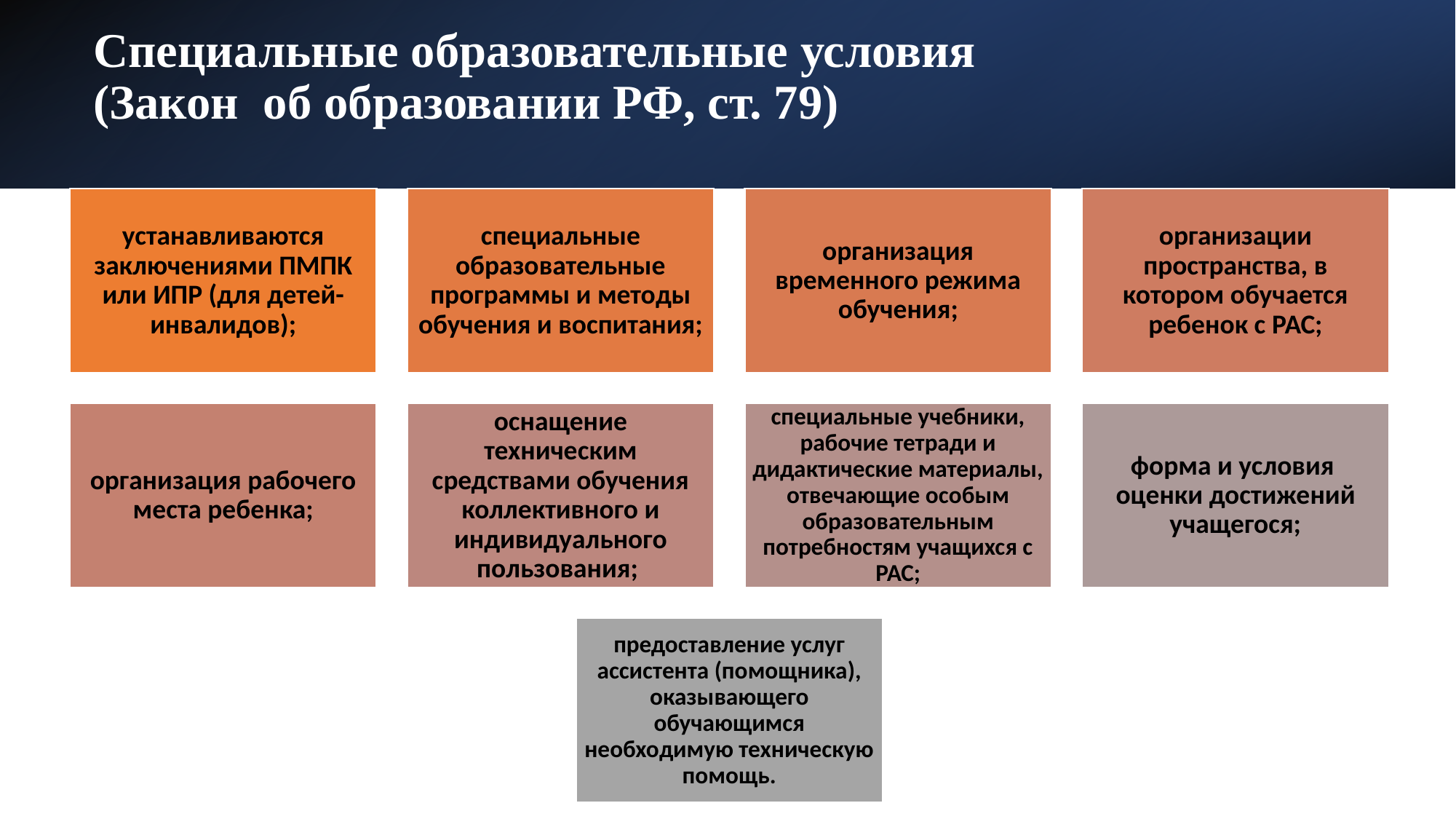

# Специальные образовательные условия (Закон  об образовании РФ, ст. 79)
устанавливаются заключениями ПМПК или ИПР (для детей-инвалидов);
специальные образовательные программы и методы обучения и воспитания;
организация временного режима обучения;
организации пространства, в котором обучается ребенок с РАС;
организация рабочего места ребенка;
оснащение техническим средствами обучения коллективного и индивидуального пользования;
специальные учебники, рабочие тетради и дидактические материалы, отвечающие особым образовательным потребностям учащихся с РАС;
форма и условия  оценки достижений учащегося;
предоставление услуг ассистента (помощника), оказывающего обучающимся необходимую техническую помощь.